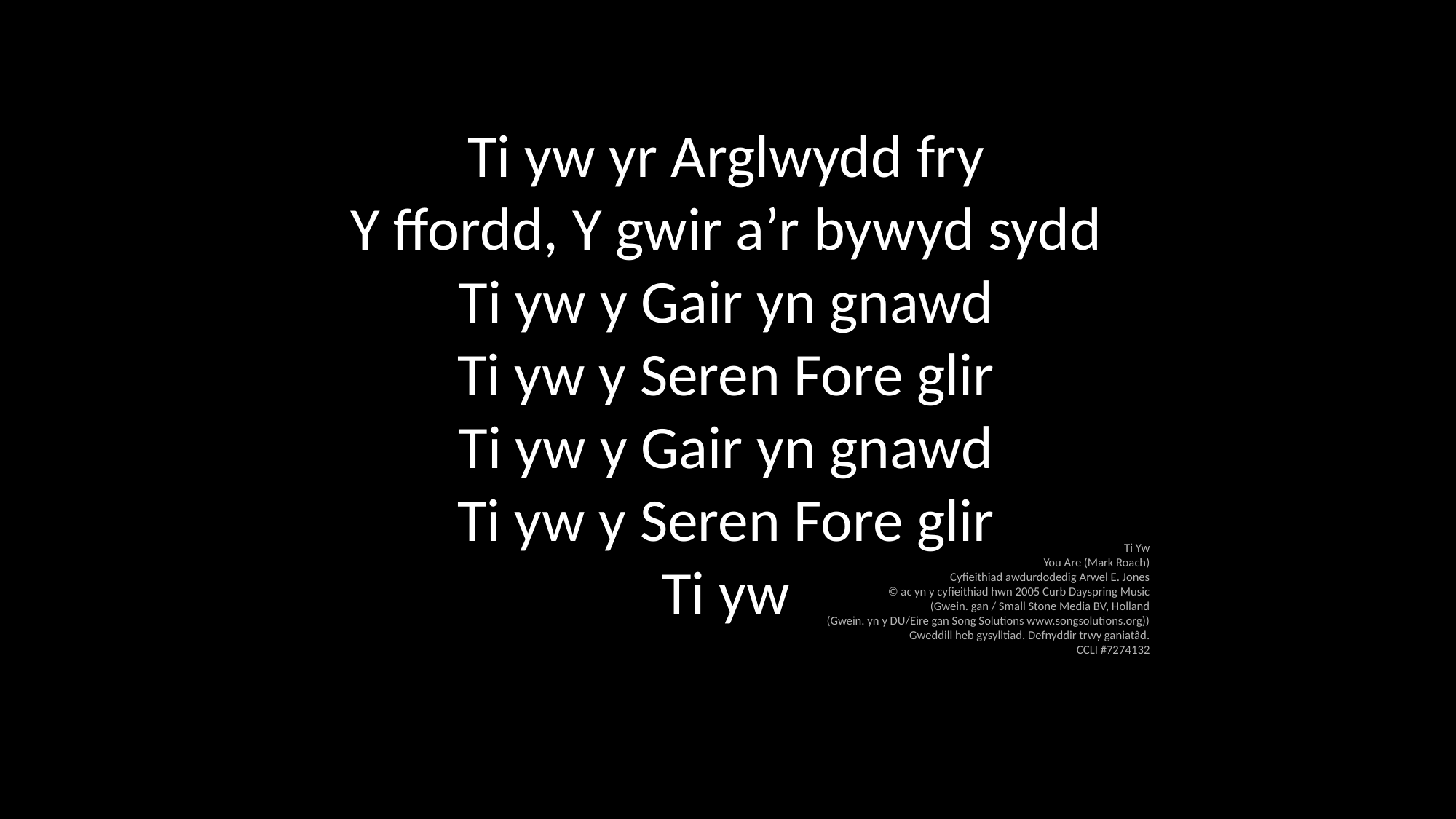

Ti yw yr Arglwydd fry
Y ffordd, Y gwir a’r bywyd sydd
Ti yw y Gair yn gnawd
Ti yw y Seren Fore glir
Ti yw y Gair yn gnawd
Ti yw y Seren Fore glir
Ti yw
Ti Yw
You Are (Mark Roach)
Cyfieithiad awdurdodedig Arwel E. Jones
© ac yn y cyfieithiad hwn 2005 Curb Dayspring Music
(Gwein. gan / Small Stone Media BV, Holland
(Gwein. yn y DU/Eire gan Song Solutions www.songsolutions.org))
Gweddill heb gysylltiad. Defnyddir trwy ganiatâd.
CCLI #7274132